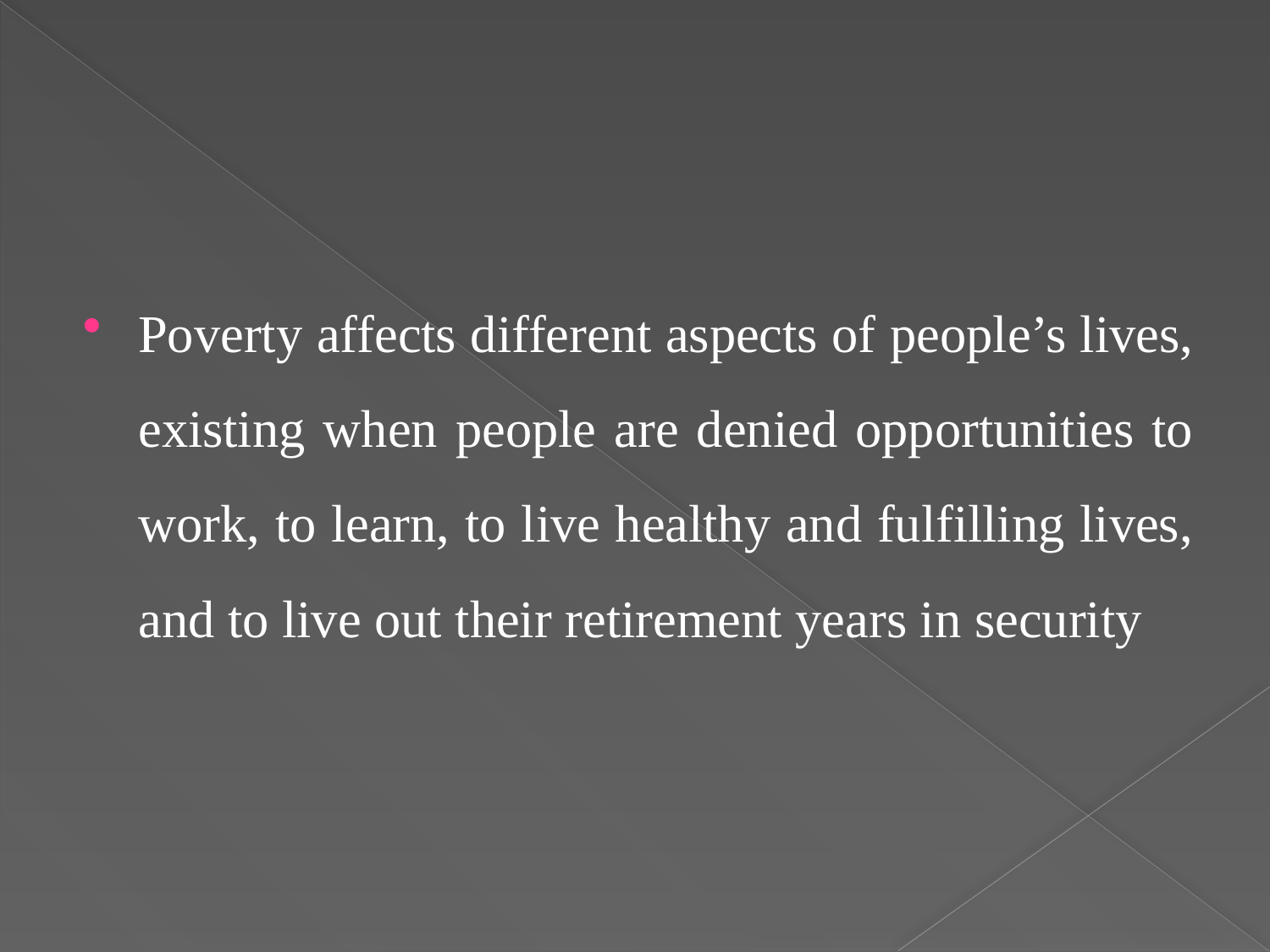

#
Poverty affects different aspects of people’s lives, existing when people are denied opportunities to work, to learn, to live healthy and fulfilling lives, and to live out their retirement years in security